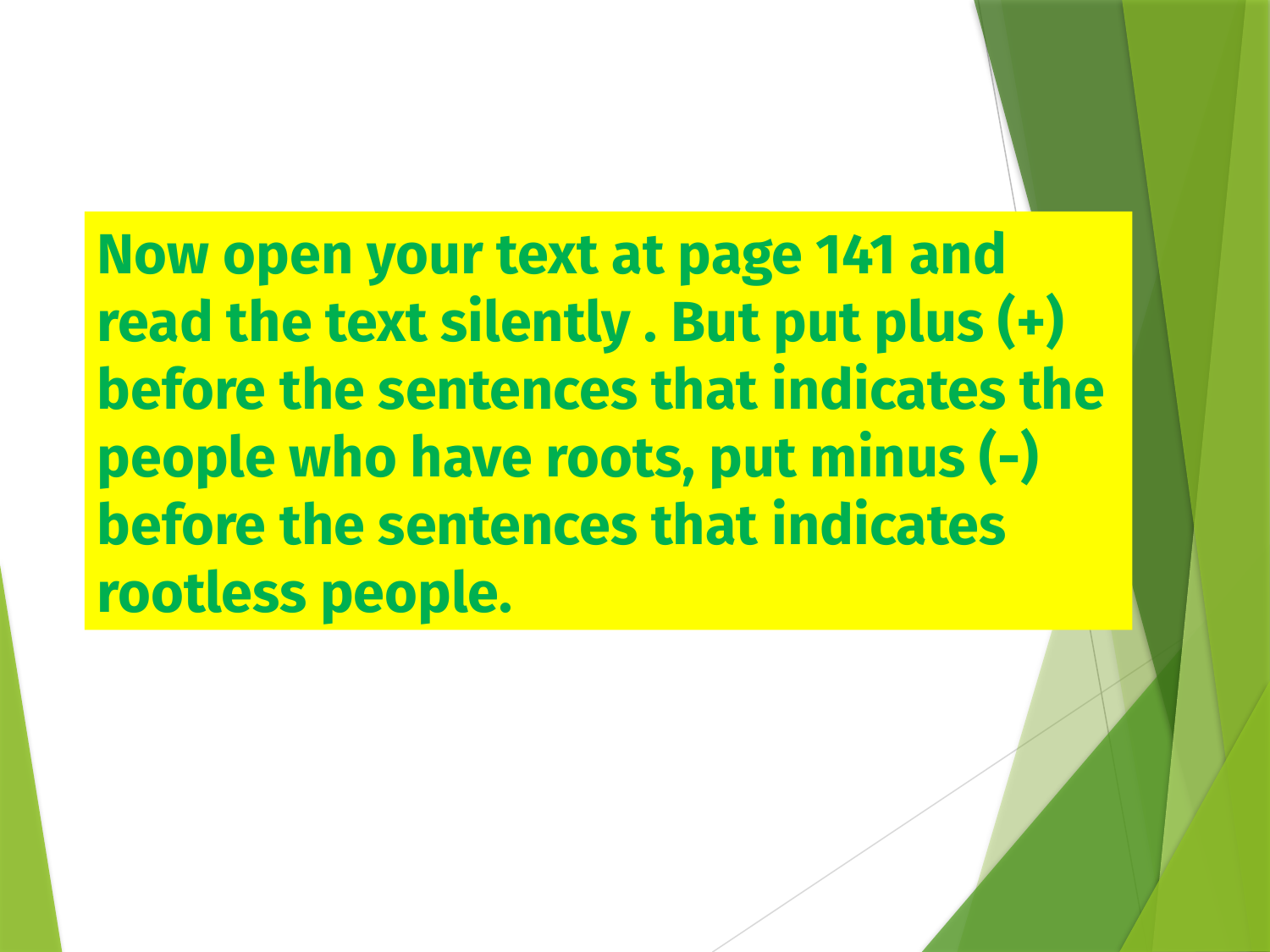

Now open your text at page 141 and read the text silently . But put plus (+) before the sentences that indicates the people who have roots, put minus (-) before the sentences that indicates rootless people.